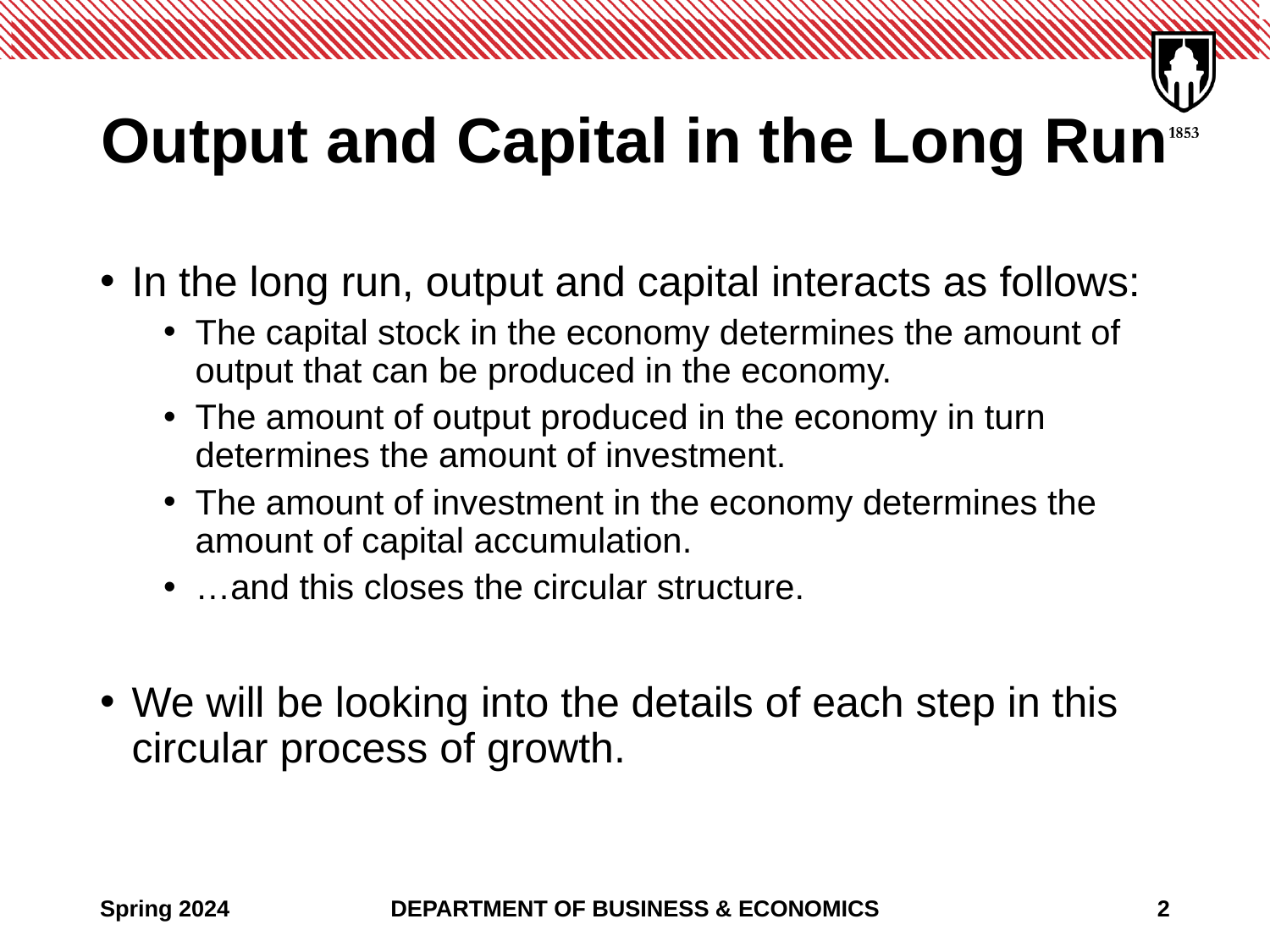

# Output and Capital in the Long Run
In the long run, output and capital interacts as follows:
The capital stock in the economy determines the amount of output that can be produced in the economy.
The amount of output produced in the economy in turn determines the amount of investment.
The amount of investment in the economy determines the amount of capital accumulation.
…and this closes the circular structure.

We will be looking into the details of each step in this circular process of growth.
Spring 2024
DEPARTMENT OF BUSINESS & ECONOMICS
2